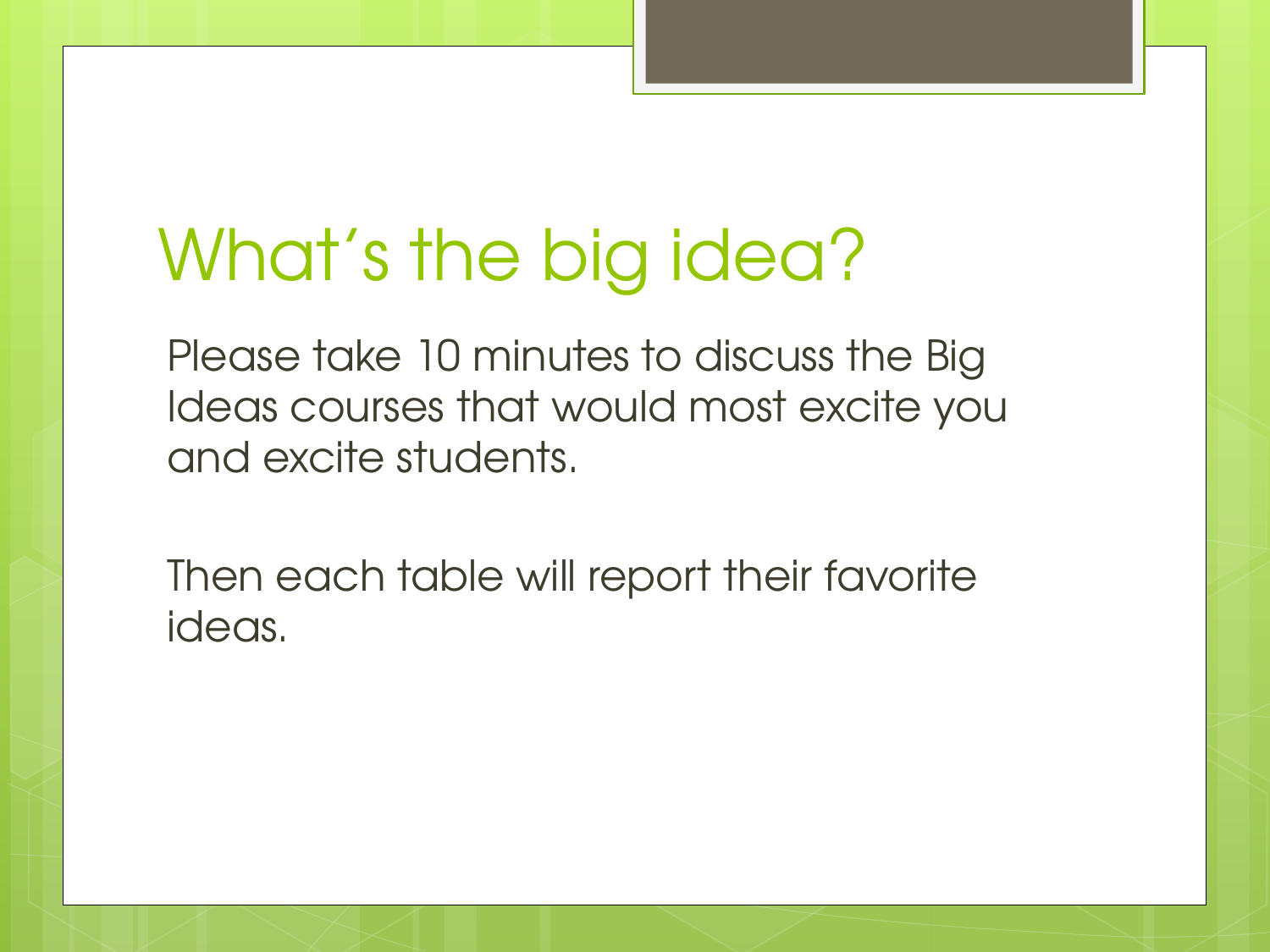

# What’s the big idea?
Please take 10 minutes to discuss the Big Ideas courses that would most excite you and excite students.

Then each table will report their favorite ideas.